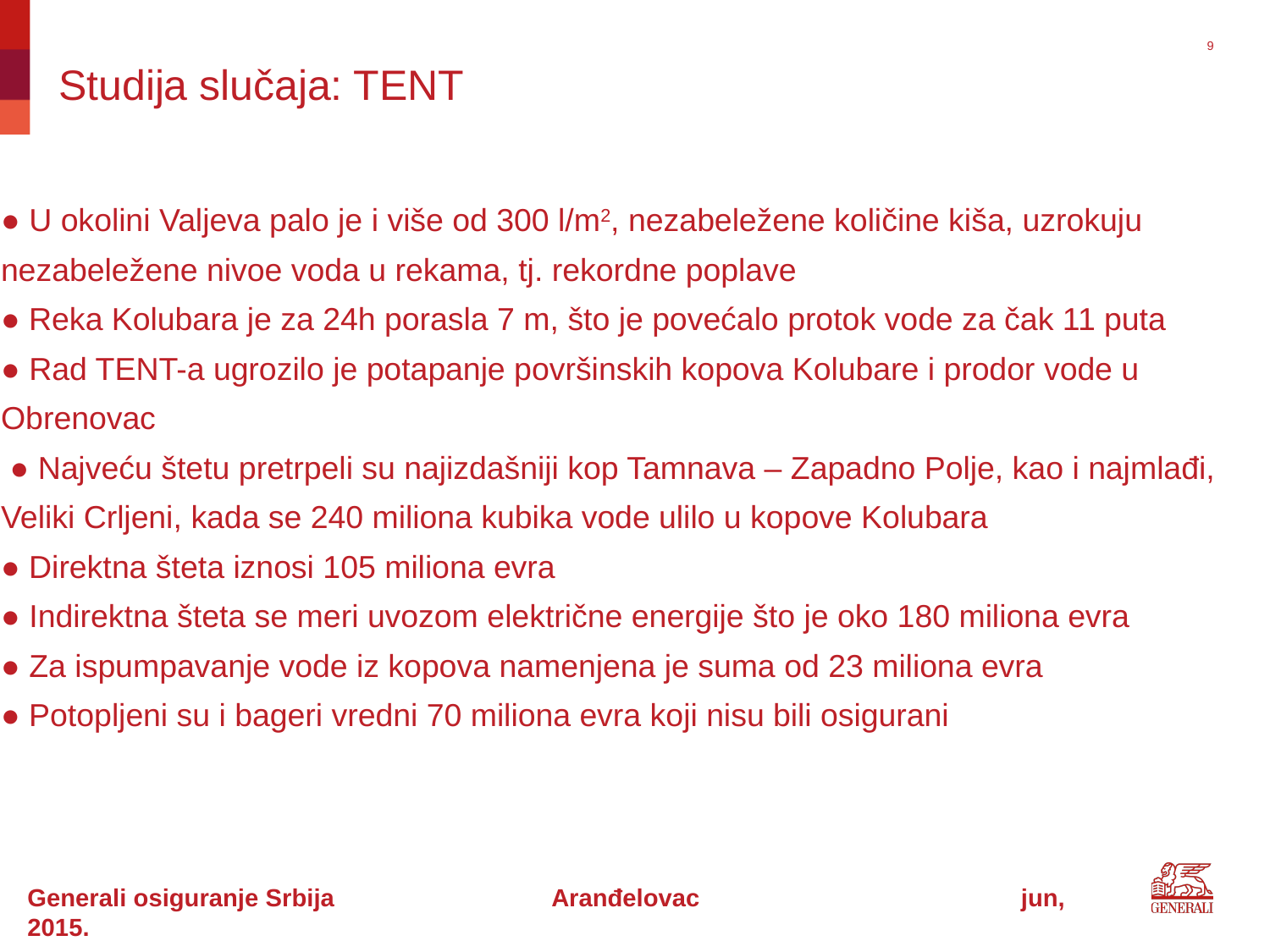

9
Studija slučaja: TENT
# ● U okolini Valjeva palo je i više od 300 l/m2, nezabeležene količine kiša, uzrokuju nezabeležene nivoe voda u rekama, tj. rekordne poplave ● Reka Kolubara je za 24h porasla 7 m, što je povećalo protok vode za čak 11 puta ● Rad TENT-a ugrozilo je potapanje površinskih kopova Kolubare i prodor vode u Obrenovac  ● Najveću štetu pretrpeli su najizdašniji kop Tamnava – Zapadno Polje, kao i najmlađi, Veliki Crljeni, kada se 240 miliona kubika vode ulilo u kopove Kolubara ● Direktna šteta iznosi 105 miliona evra ● Indirektna šteta se meri uvozom električne energije što je oko 180 miliona evra ● Za ispumpavanje vode iz kopova namenjena je suma od 23 miliona evra ● Potopljeni su i bageri vredni 70 miliona evra koji nisu bili osigurani
Generali osiguranje Srbija                               Aranđelovac                                              jun, 2015.
Jun, 2014